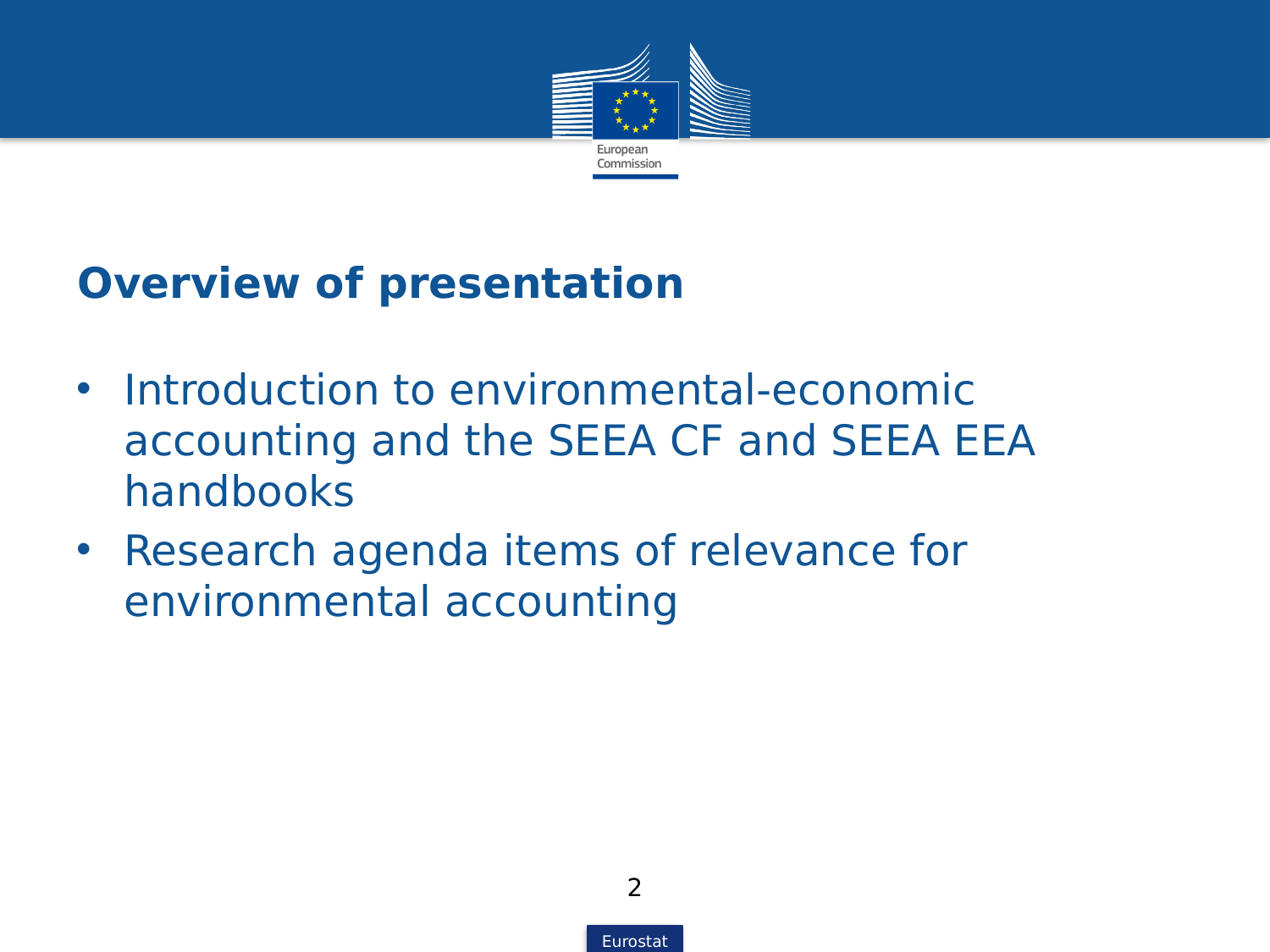

# Overview of presentation
Introduction to environmental-economic accounting and the SEEA CF and SEEA EEA handbooks
Research agenda items of relevance for environmental accounting
2